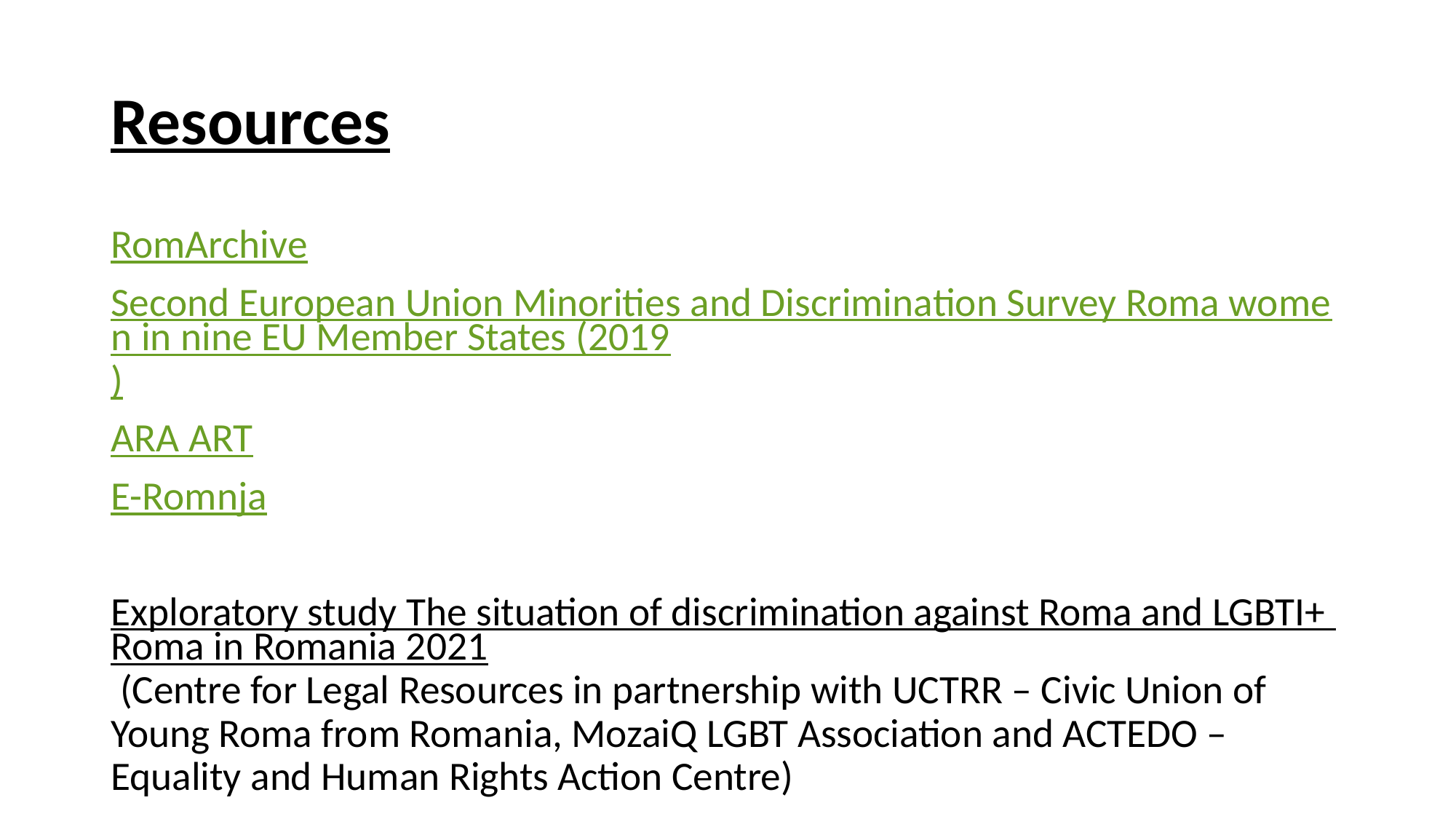

# Resources
RomArchive
Second European Union Minorities and Discrimination Survey Roma women in nine EU Member States (2019)
ARA ART
E-Romnja

Exploratory study The situation of discrimination against Roma and LGBTI+ Roma in Romania 2021 (Centre for Legal Resources in partnership with UCTRR – Civic Union of Young Roma from Romania, MozaiQ LGBT Association and ACTEDO – Equality and Human Rights Action Centre)